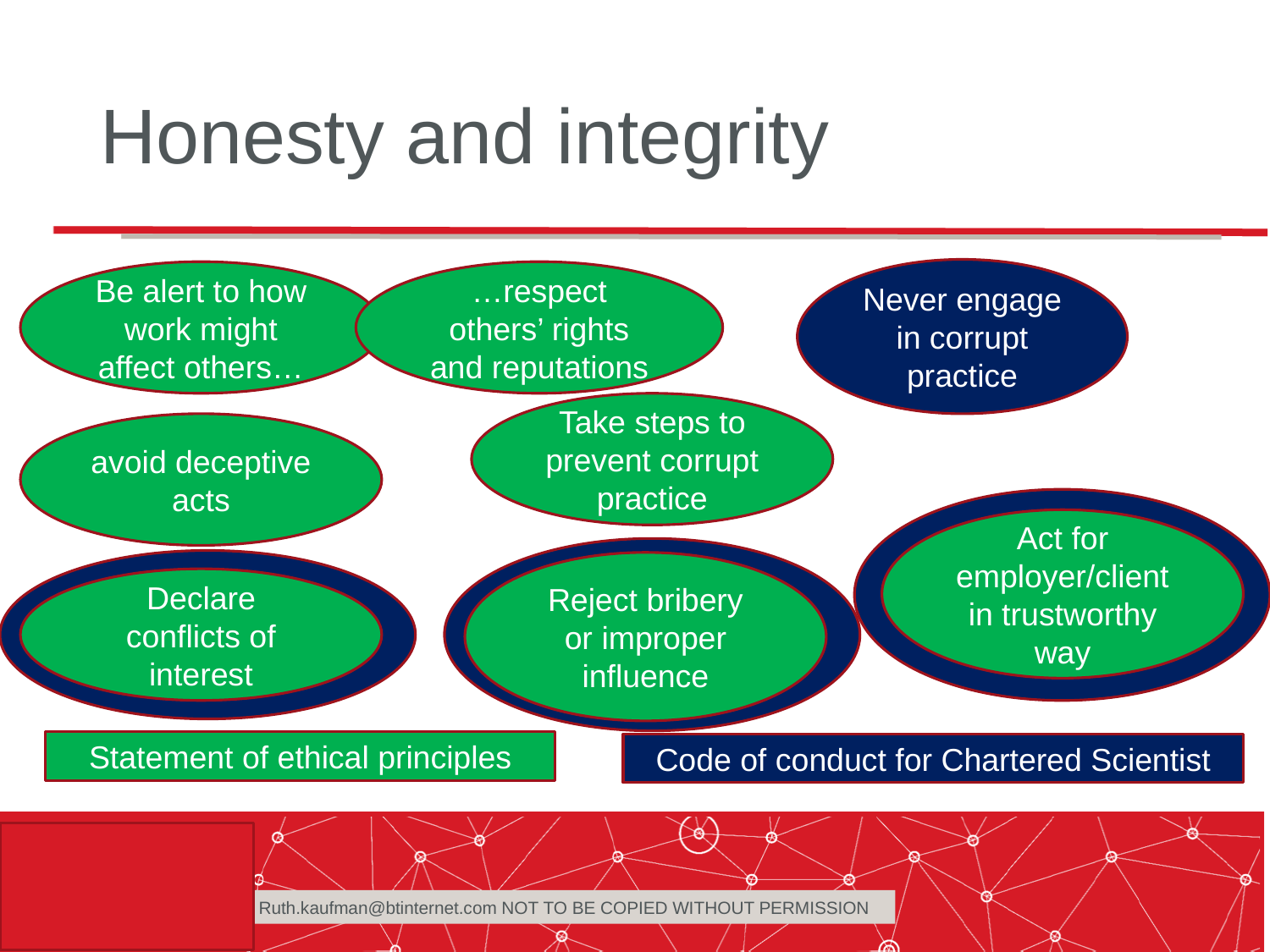

# Honesty and integrity
Never engage in corrupt practice
Be alert to how work might affect others…
…respect others’ rights and reputations
Take steps to prevent corrupt practice
avoid deceptive acts

Act for employer/client in trustworthy way

Reject bribery or improper influence
Declare conflicts of interest
Statement of ethical principles
Code of conduct for Chartered Scientist